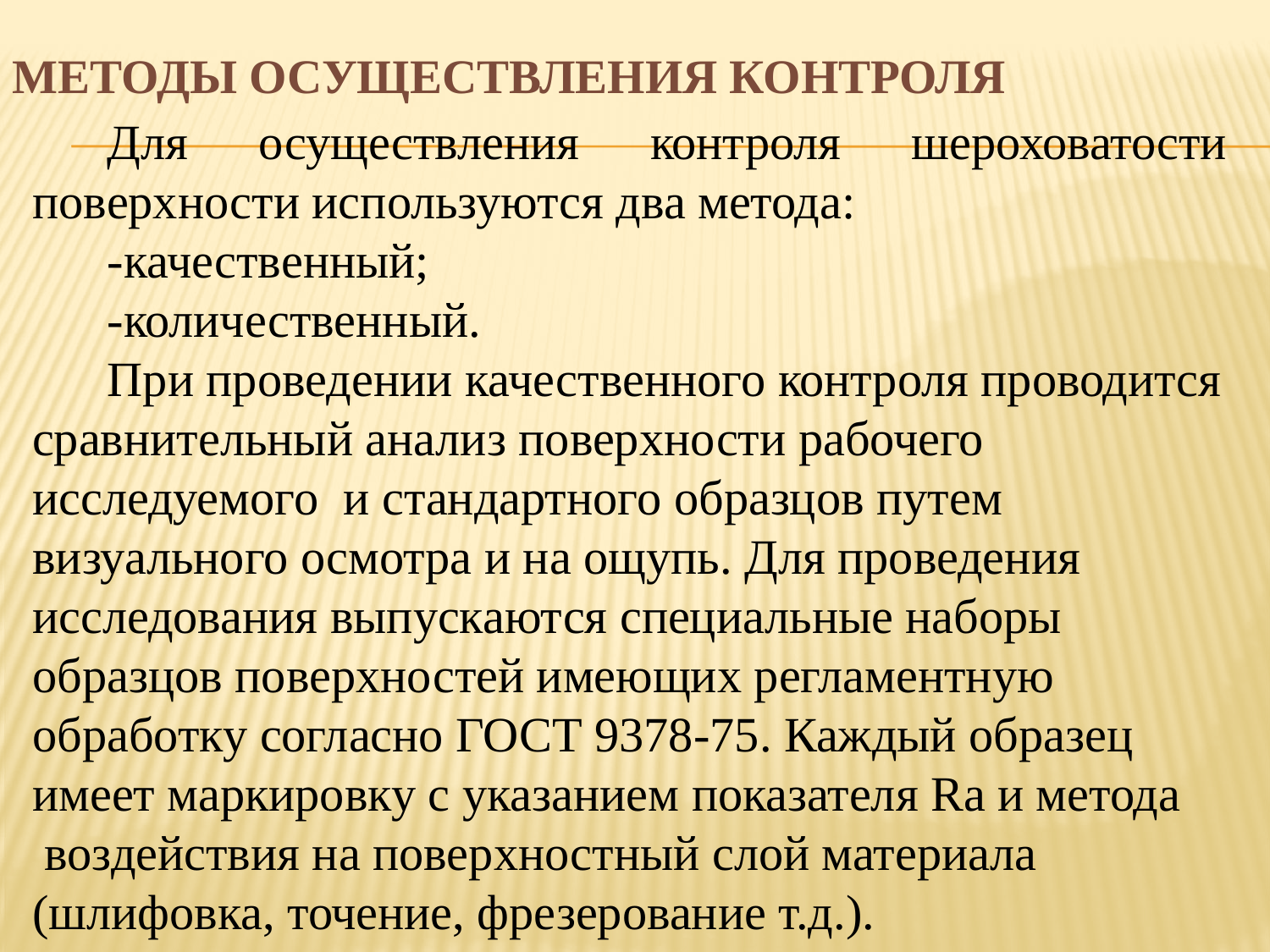

# Методы осуществления контроля
Для осуществления контроля шероховатости поверхности используются два метода:
-качественный;
-количественный.
При проведении качественного контроля проводится сравнительный анализ поверхности рабочего исследуемого  и стандартного образцов путем визуального осмотра и на ощупь. Для проведения исследования выпускаются специальные наборы образцов поверхностей имеющих регламентную обработку согласно ГОСТ 9378-75. Каждый образец имеет маркировку с указанием показателя Ra и метода  воздействия на поверхностный слой материала (шлифовка, точение, фрезерование т.д.).